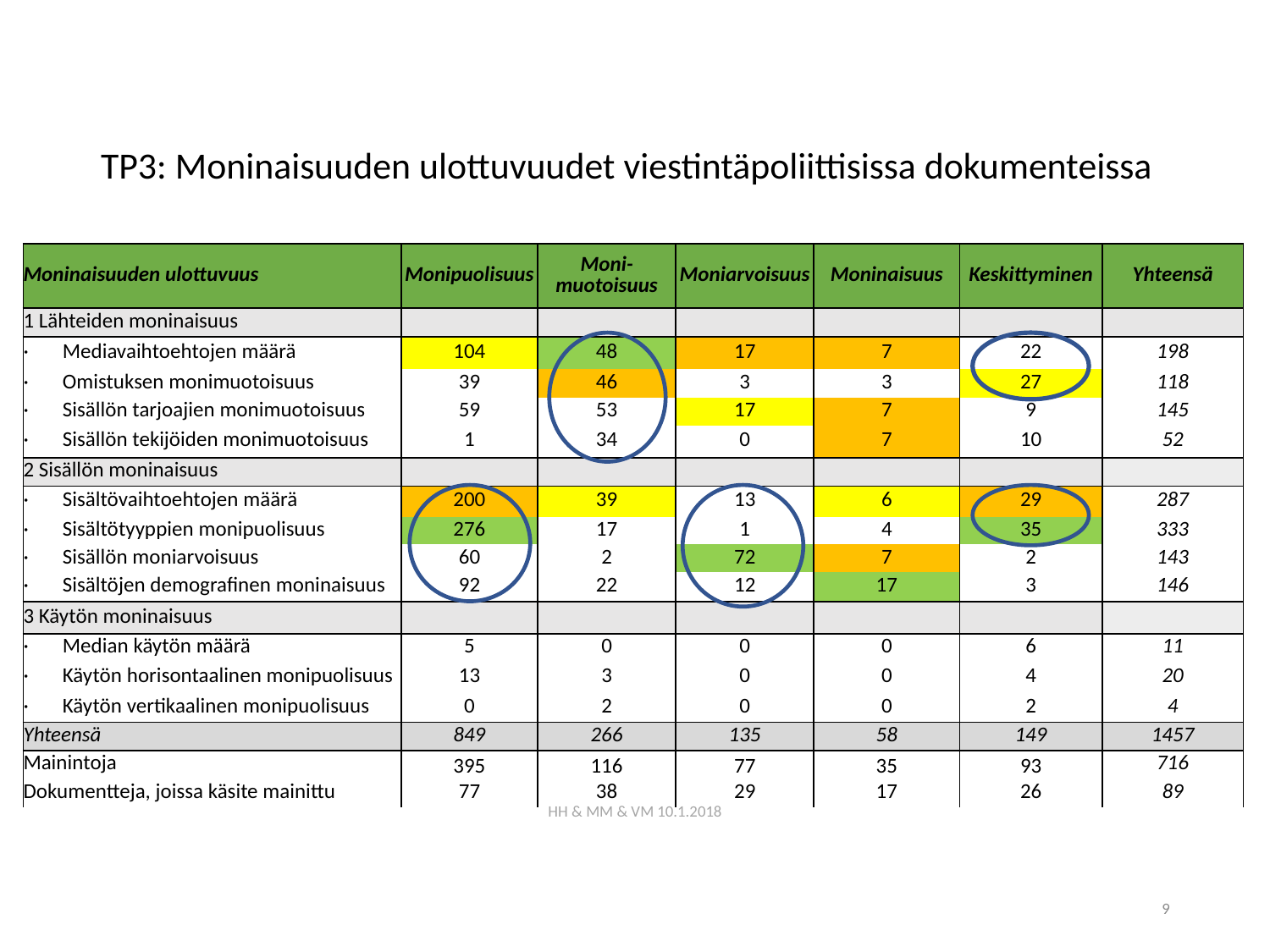

# TP3: Moninaisuuden ulottuvuudet viestintäpoliittisissa dokumenteissa
| Moninaisuuden ulottuvuus | Monipuolisuus | Moni-muotoisuus | Moniarvoisuus | Moninaisuus | Keskittyminen | Yhteensä |
| --- | --- | --- | --- | --- | --- | --- |
| 1 Lähteiden moninaisuus |  |  |  |  |  |  |
| ·       Mediavaihtoehtojen määrä | 104 | 48 | 17 | 7 | 22 | 198 |
| ·       Omistuksen monimuotoisuus | 39 | 46 | 3 | 3 | 27 | 118 |
| ·       Sisällön tarjoajien monimuotoisuus | 59 | 53 | 17 | 7 | 9 | 145 |
| ·       Sisällön tekijöiden monimuotoisuus | 1 | 34 | 0 | 7 | 10 | 52 |
| 2 Sisällön moninaisuus |  |  |  |  |  |  |
| ·       Sisältövaihtoehtojen määrä | 200 | 39 | 13 | 6 | 29 | 287 |
| ·       Sisältötyyppien monipuolisuus | 276 | 17 | 1 | 4 | 35 | 333 |
| ·       Sisällön moniarvoisuus | 60 | 2 | 72 | 7 | 2 | 143 |
| ·       Sisältöjen demografinen moninaisuus | 92 | 22 | 12 | 17 | 3 | 146 |
| 3 Käytön moninaisuus |  |  |  |  |  |  |
| ·       Median käytön määrä | 5 | 0 | 0 | 0 | 6 | 11 |
| ·       Käytön horisontaalinen monipuolisuus | 13 | 3 | 0 | 0 | 4 | 20 |
| ·       Käytön vertikaalinen monipuolisuus | 0 | 2 | 0 | 0 | 2 | 4 |
| Yhteensä | 849 | 266 | 135 | 58 | 149 | 1457 |
| Mainintoja | 395 | 116 | 77 | 35 | 93 | 716 |
| Dokumentteja, joissa käsite mainittu | 77 | 38 | 29 | 17 | 26 | 89 |

HH & MM & VM 10.1.2018

9